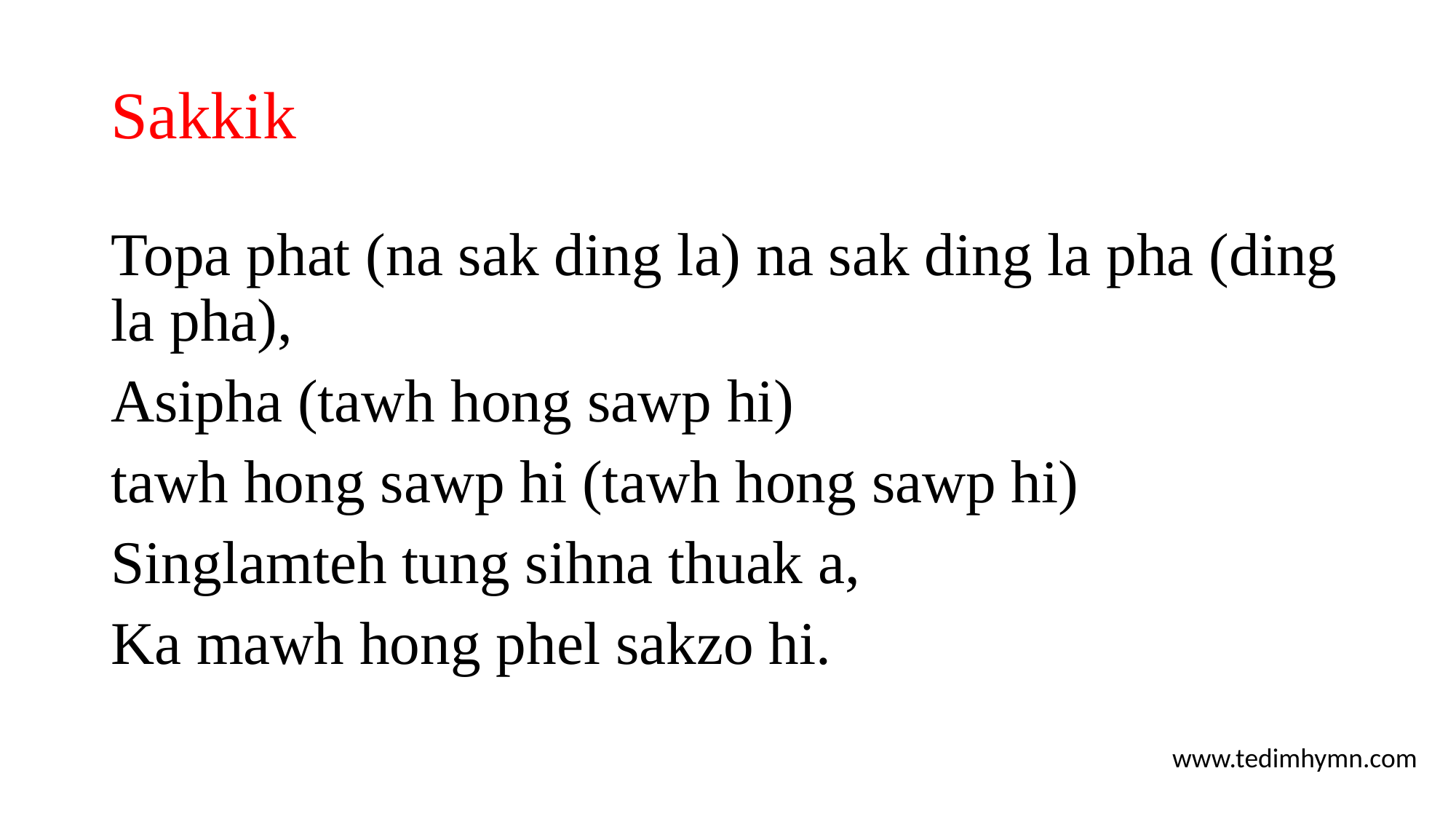

# Sakkik
Topa phat (na sak ding la) na sak ding la pha (ding la pha),
Asipha (tawh hong sawp hi)
tawh hong sawp hi (tawh hong sawp hi)
Singlamteh tung sihna thuak a,
Ka mawh hong phel sakzo hi.

www.tedimhymn.com